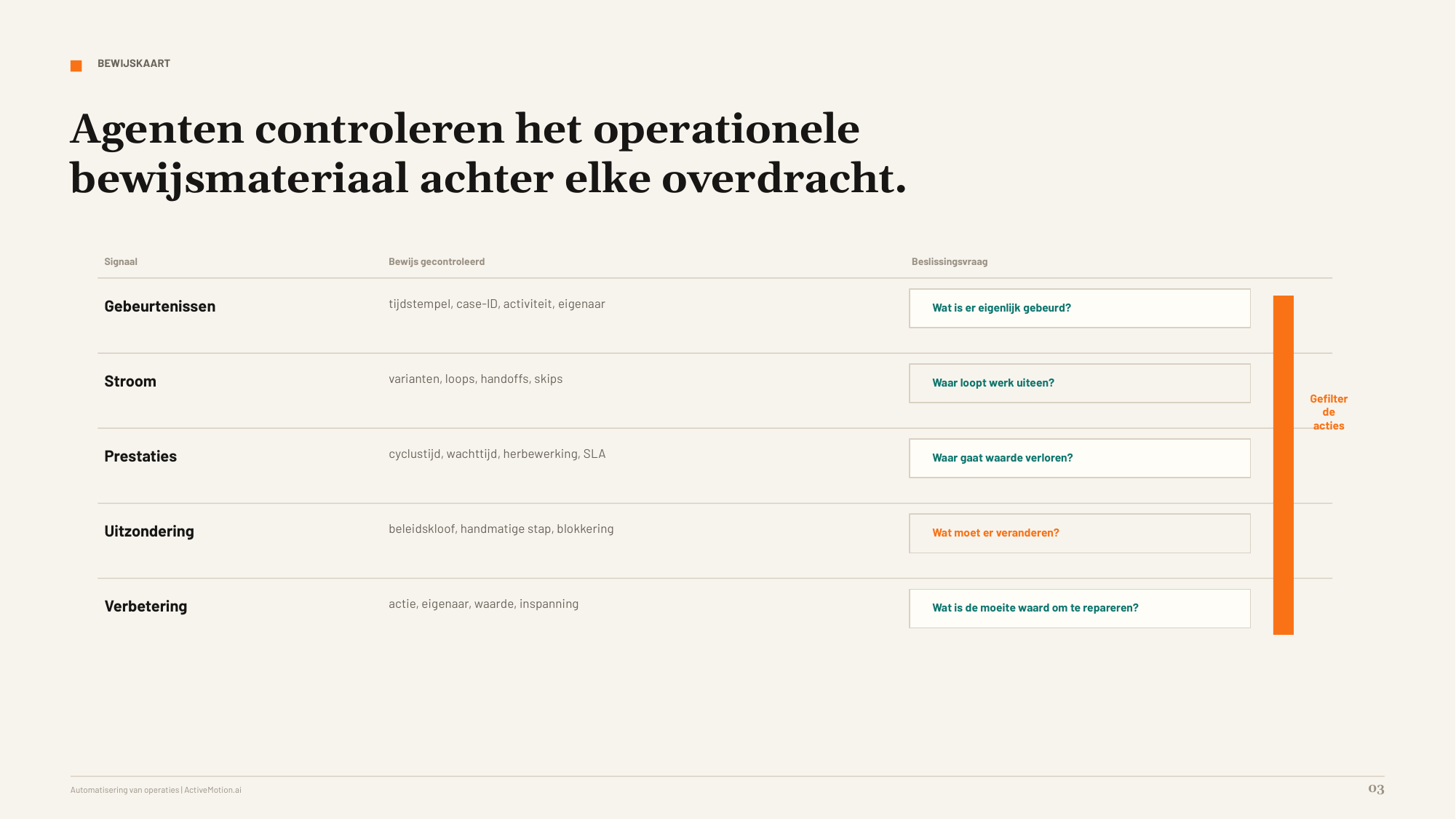

BEWIJSKAART

Agenten controleren het operationele bewijsmateriaal achter elke overdracht.
Signaal
Bewijs gecontroleerd
Beslissingsvraag

Gebeurtenissen
tijdstempel, case-ID, activiteit, eigenaar

Wat is er eigenlijk gebeurd?

Stroom
varianten, loops, handoffs, skips
Waar loopt werk uiteen?
Gefilterde acties

Prestaties
cyclustijd, wachttijd, herbewerking, SLA
Waar gaat waarde verloren?

Uitzondering
beleidskloof, handmatige stap, blokkering
Wat moet er veranderen?

Verbetering
actie, eigenaar, waarde, inspanning
Wat is de moeite waard om te repareren?

03
Automatisering van operaties | ActiveMotion.ai